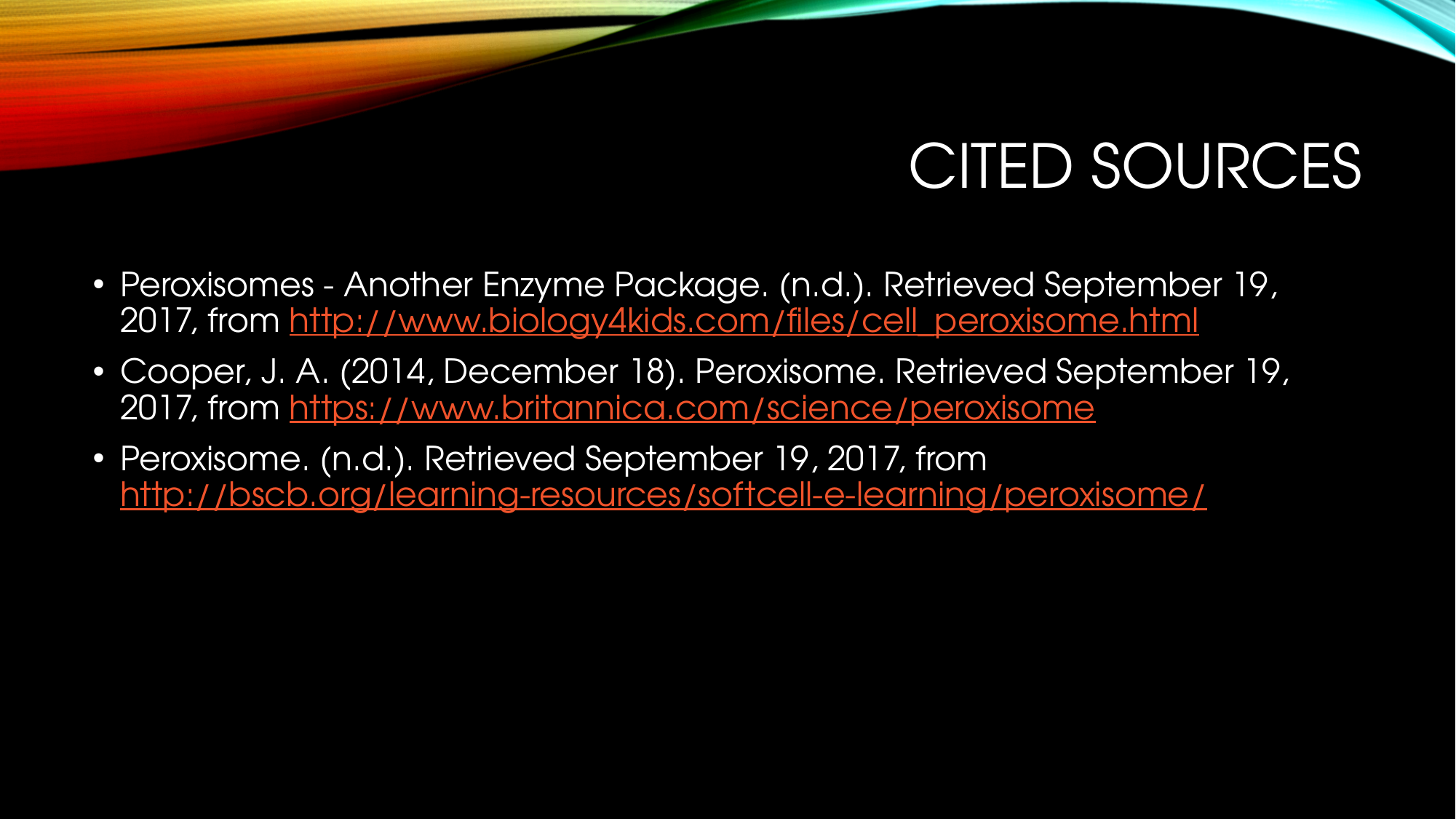

# Cited sources
Peroxisomes - Another Enzyme Package. (n.d.). Retrieved September 19, 2017, from http://www.biology4kids.com/files/cell_peroxisome.html
Cooper, J. A. (2014, December 18). Peroxisome. Retrieved September 19, 2017, from https://www.britannica.com/science/peroxisome
Peroxisome. (n.d.). Retrieved September 19, 2017, from http://bscb.org/learning-resources/softcell-e-learning/peroxisome/